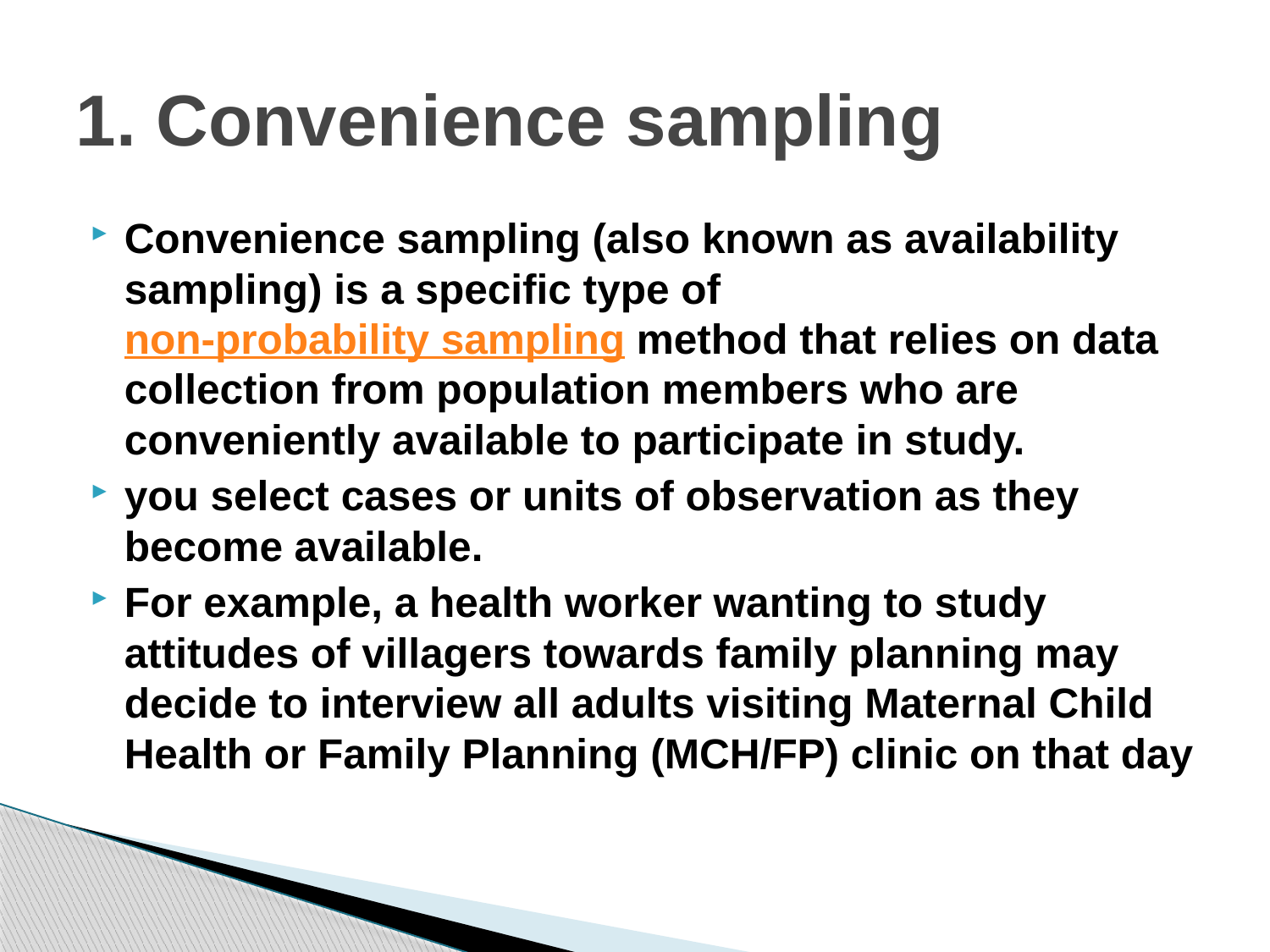

# 1. Convenience sampling
Convenience sampling (also known as availability sampling) is a specific type of non-probability sampling method that relies on data collection from population members who are conveniently available to participate in study.
you select cases or units of observation as they become available.
For example, a health worker wanting to study attitudes of villagers towards family planning may decide to interview all adults visiting Maternal Child Health or Family Planning (MCH/FP) clinic on that day